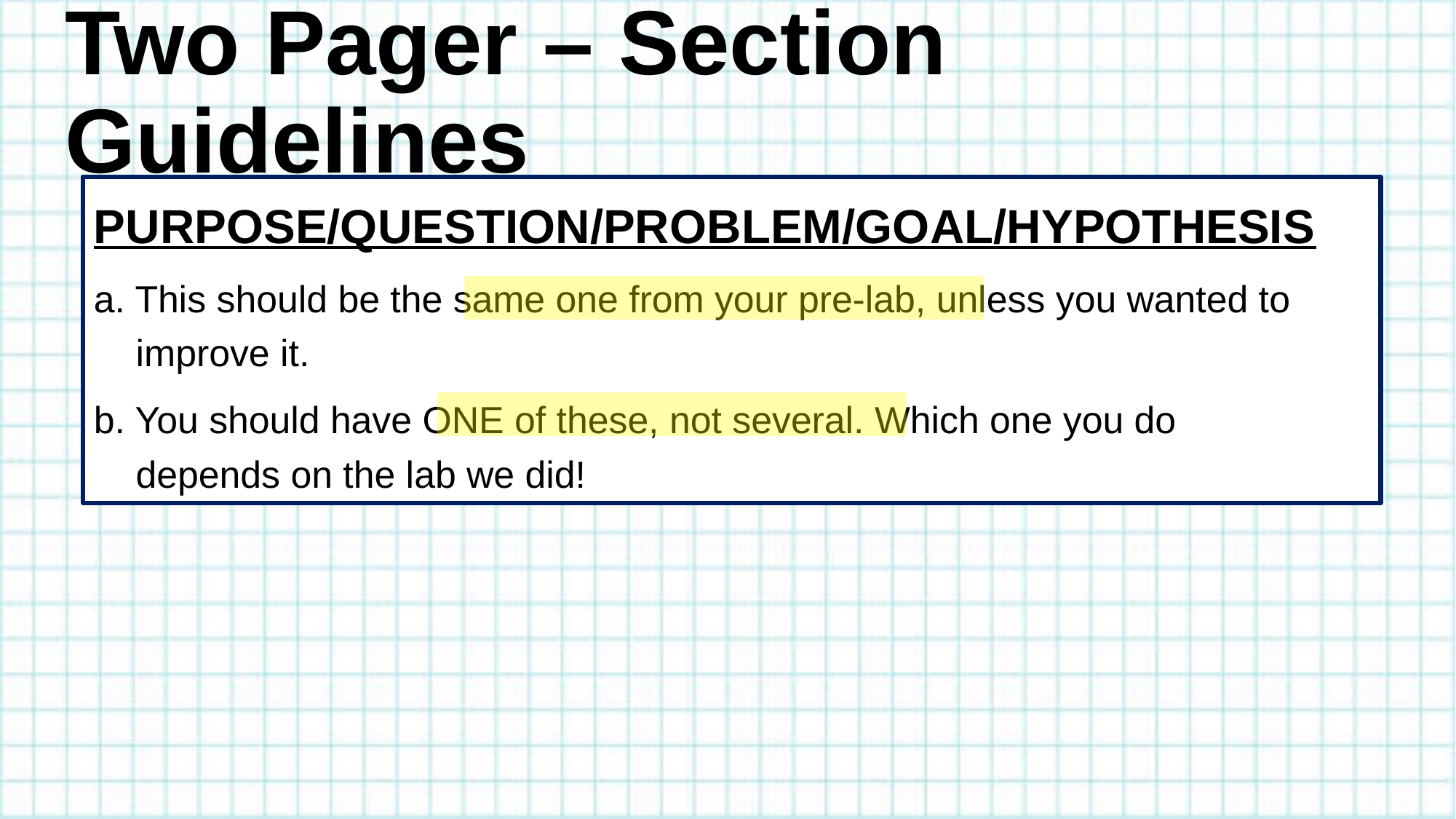

# Two Pager – Section Guidelines
PURPOSE/QUESTION/PROBLEM/GOAL/HYPOTHESIS
a. This should be the same one from your pre-lab, unless you wanted to
    improve it.
b. You should have ONE of these, not several. Which one you do
    depends on the lab we did!